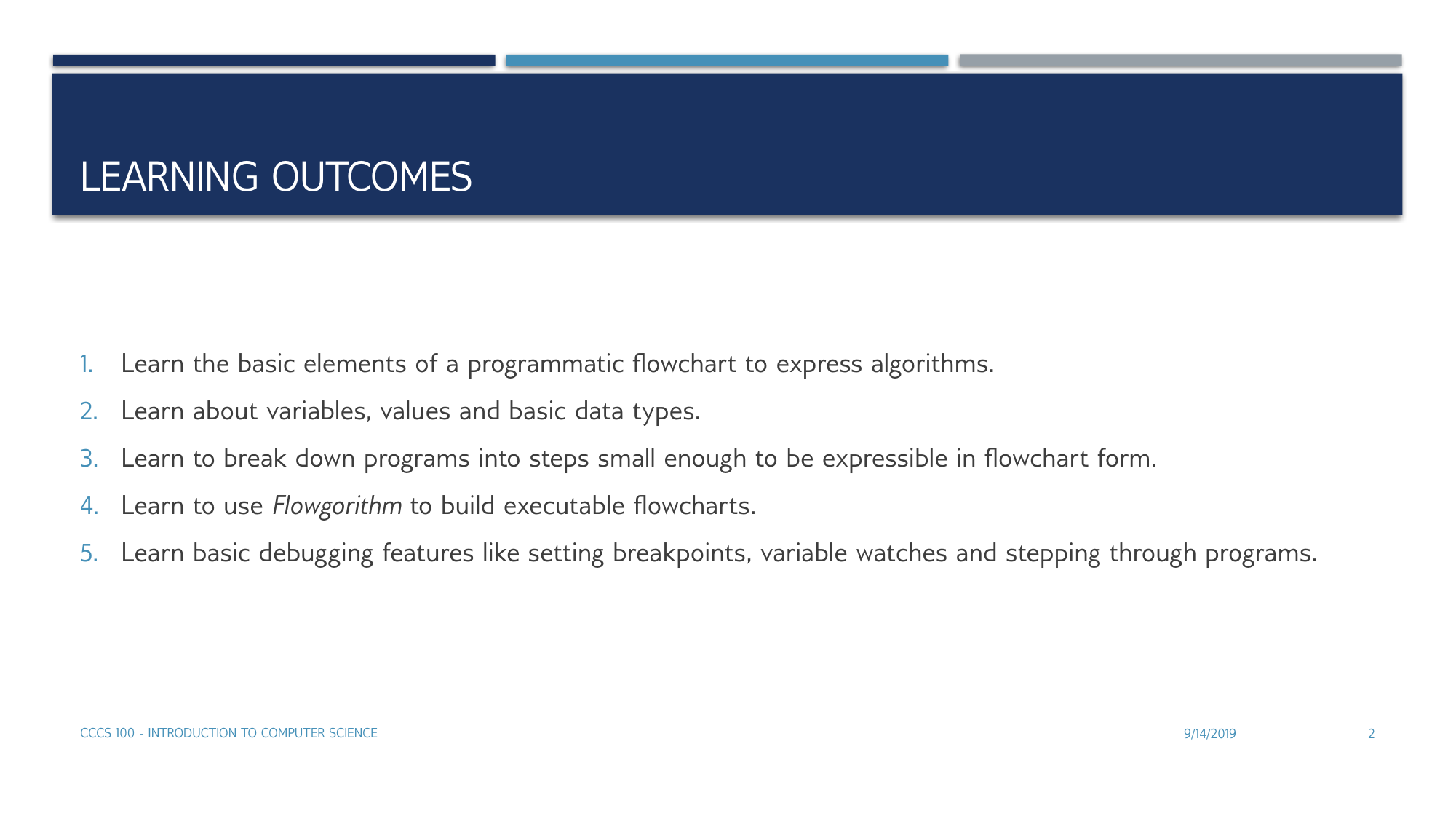

# Learning Outcomes
Learn the basic elements of a programmatic flowchart to express algorithms.
Learn about variables, values and basic data types.
Learn to break down programs into steps small enough to be expressible in flowchart form.
Learn to use Flowgorithm to build executable flowcharts.
Learn basic debugging features like setting breakpoints, variable watches and stepping through programs.

CCCS 100 - Introduction to Computer Science
9/14/2019
2